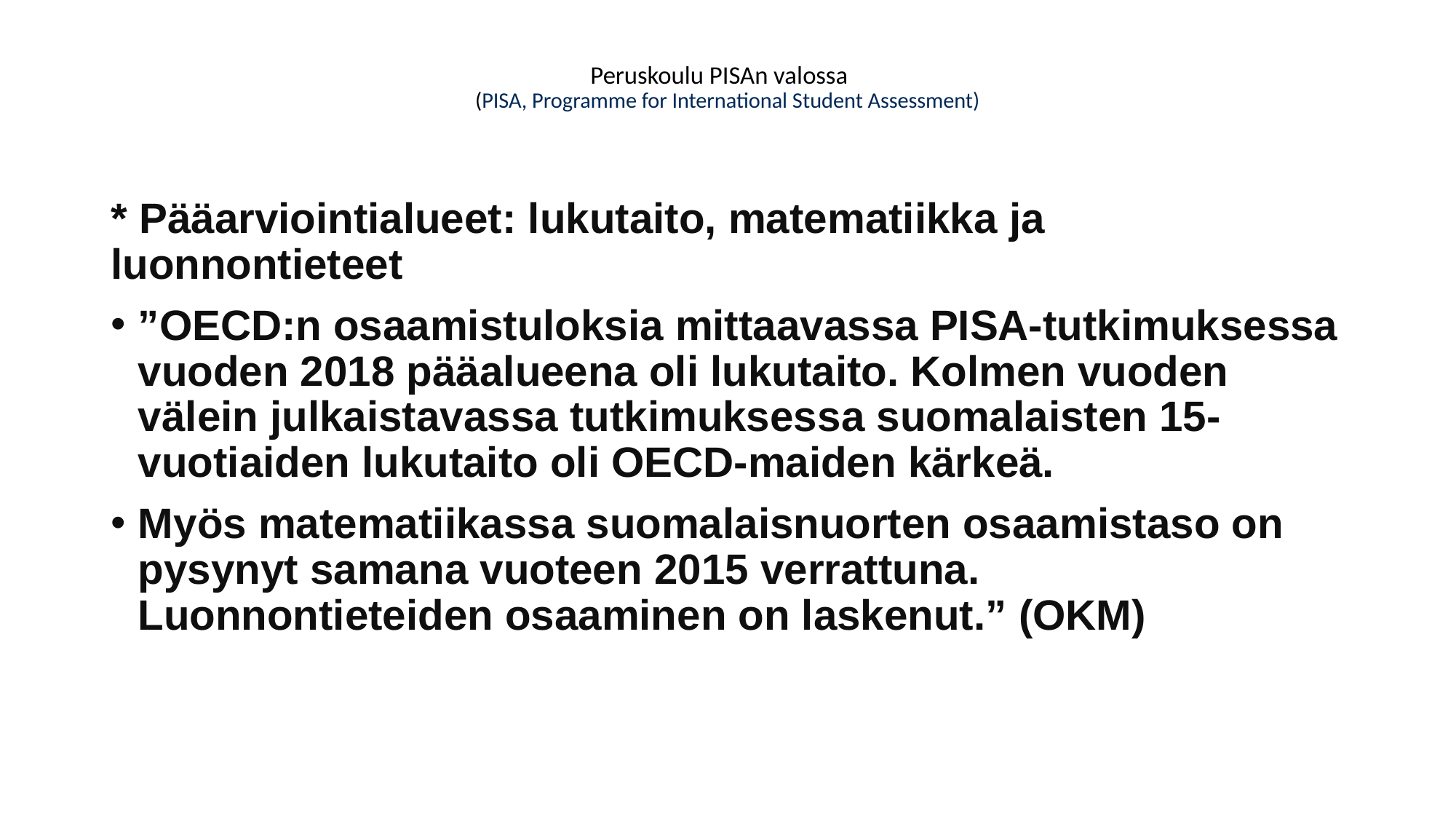

# Peruskoulu PISAn valossa (PISA, Programme for International Student Assessment)
* Pääarviointialueet: lukutaito, matematiikka ja luonnontieteet
”OECD:n osaamistuloksia mittaavassa PISA-tutkimuksessa vuoden 2018 pääalueena oli lukutaito. Kolmen vuoden välein julkaistavassa tutkimuksessa suomalaisten 15-vuotiaiden lukutaito oli OECD-maiden kärkeä.
Myös matematiikassa suomalaisnuorten osaamistaso on pysynyt samana vuoteen 2015 verrattuna. Luonnontieteiden osaaminen on laskenut.” (OKM)